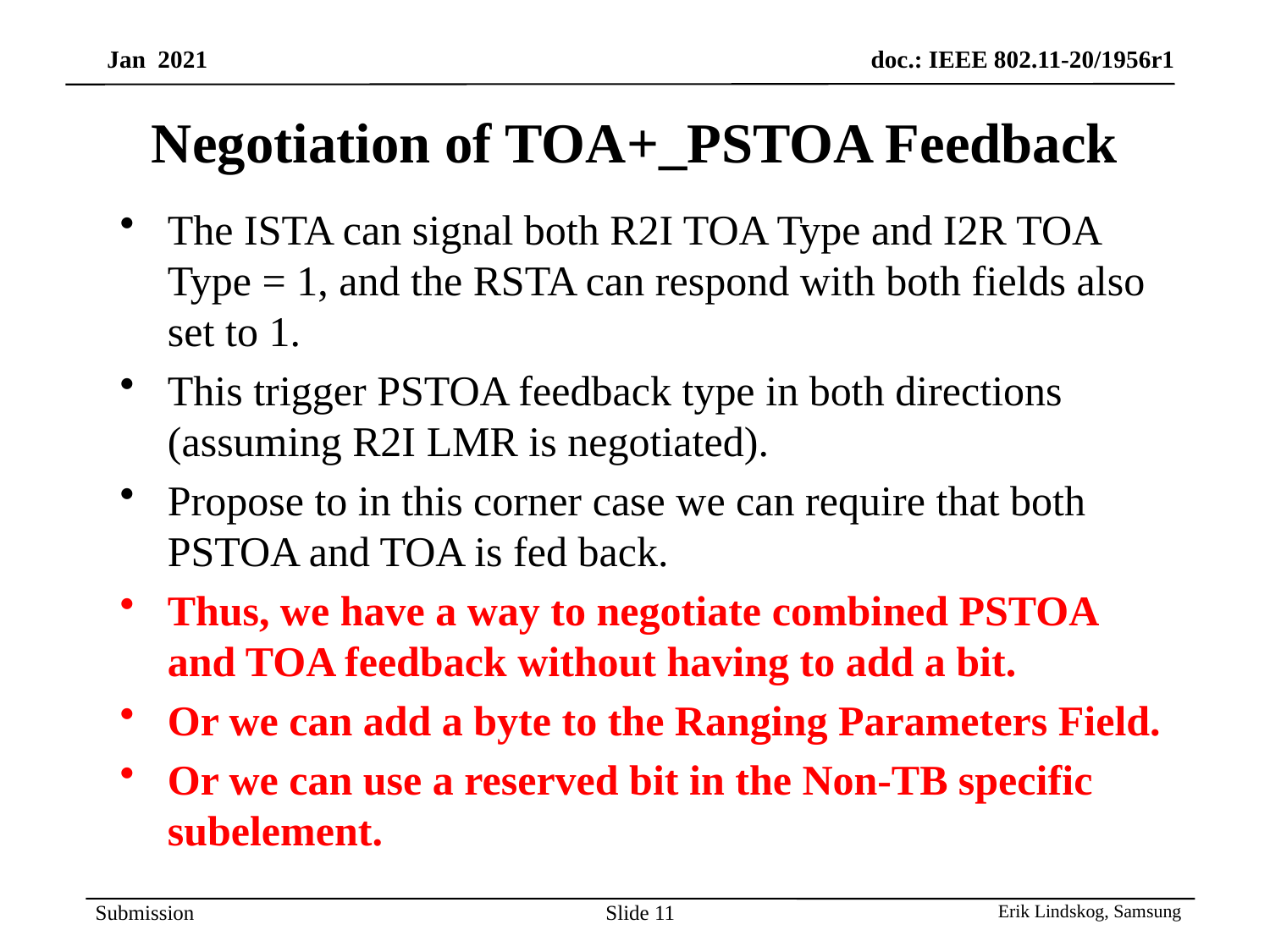

# Negotiation of TOA+_PSTOA Feedback
The ISTA can signal both R2I TOA Type and I2R TOA Type = 1, and the RSTA can respond with both fields also set to 1.
This trigger PSTOA feedback type in both directions (assuming R2I LMR is negotiated).
Propose to in this corner case we can require that both PSTOA and TOA is fed back.
Thus, we have a way to negotiate combined PSTOA and TOA feedback without having to add a bit.
Or we can add a byte to the Ranging Parameters Field.
Or we can use a reserved bit in the Non-TB specific subelement.

Slide 11
Erik Lindskog, Samsung